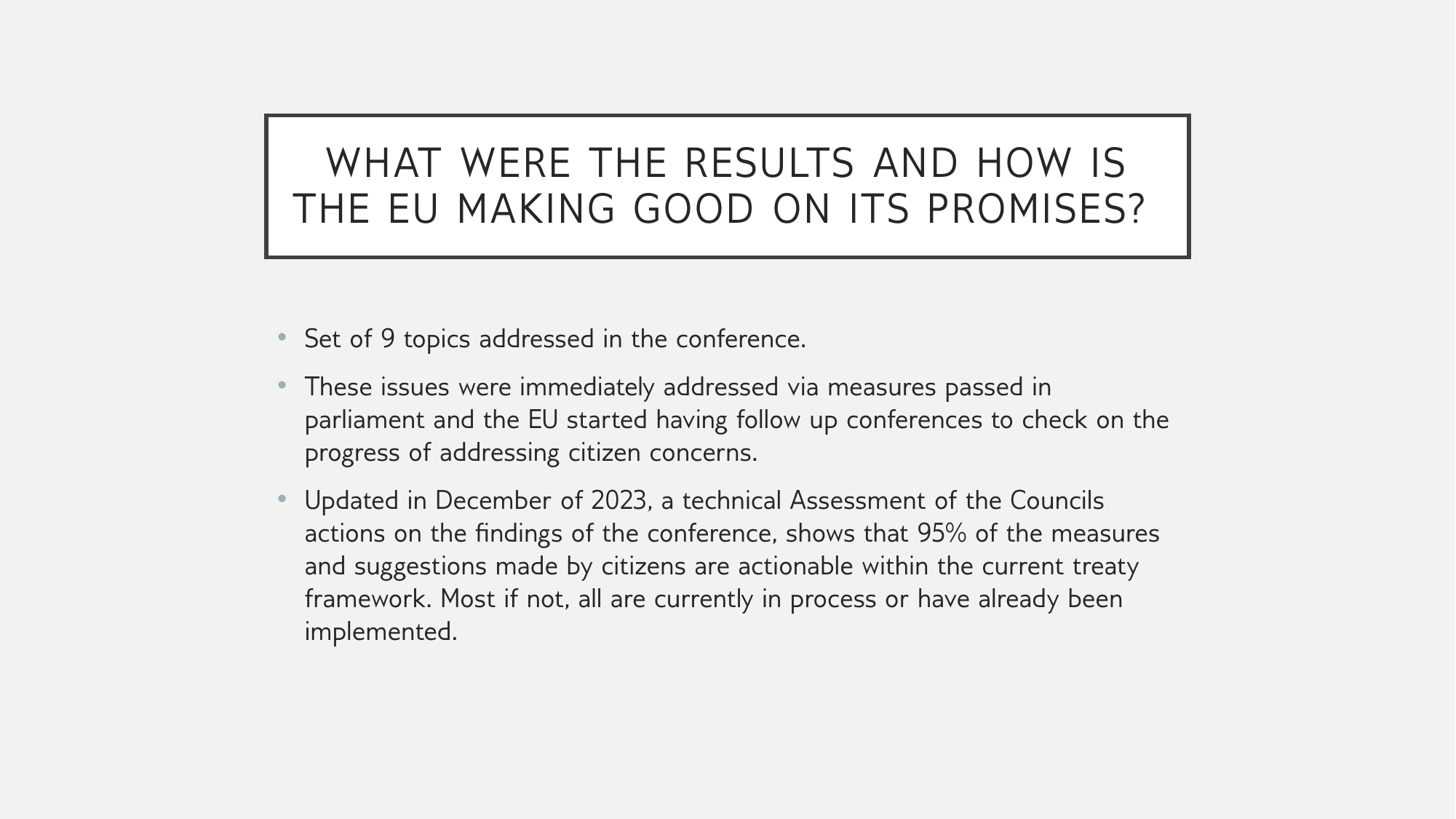

# What were the Results and how is the EU making good on its promises?
Set of 9 topics addressed in the conference.
These issues were immediately addressed via measures passed in parliament and the EU started having follow up conferences to check on the progress of addressing citizen concerns.
Updated in December of 2023, a technical Assessment of the Councils actions on the findings of the conference, shows that 95% of the measures and suggestions made by citizens are actionable within the current treaty framework. Most if not, all are currently in process or have already been implemented.